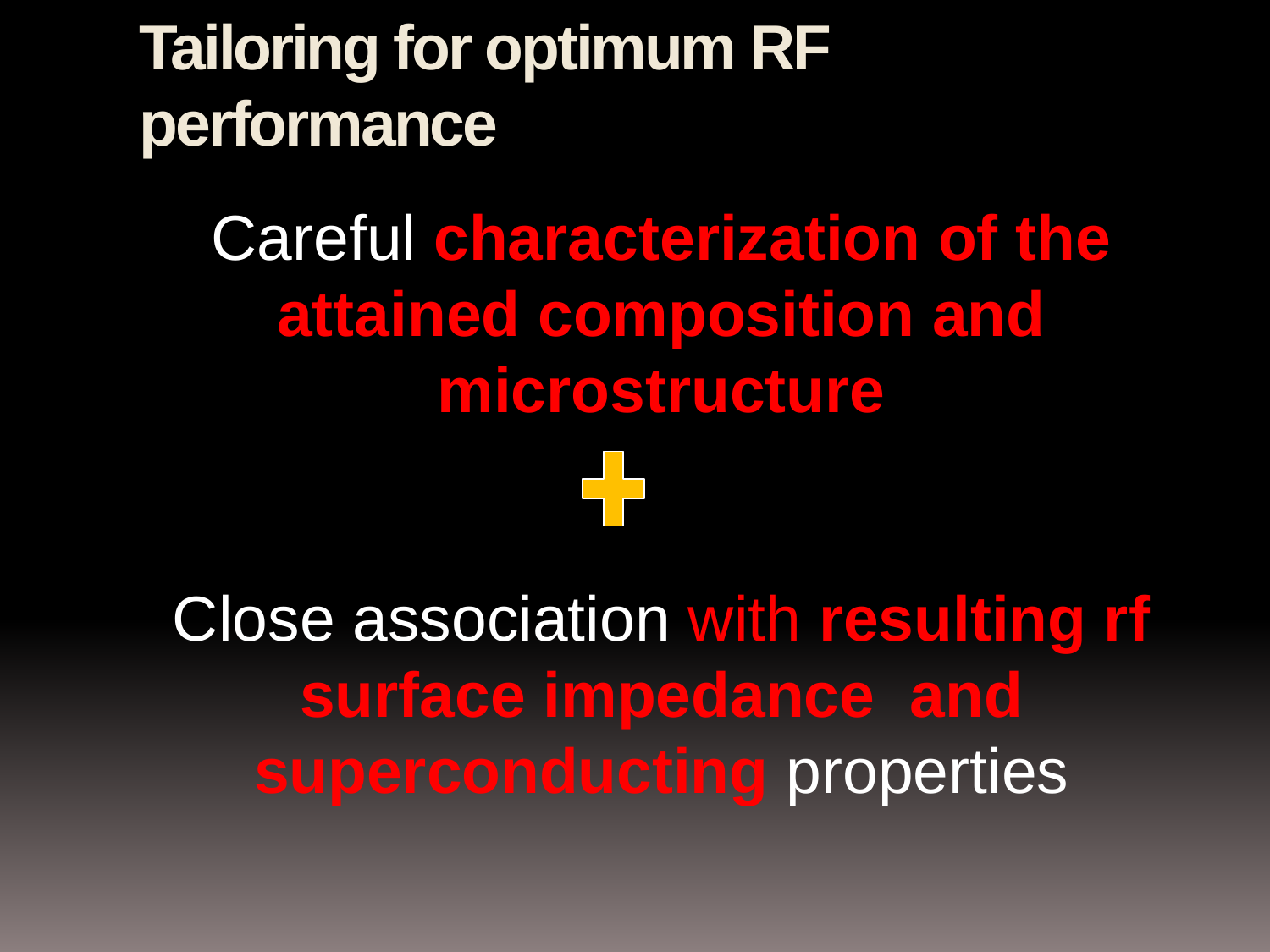

# Tailoring for optimum RF performance
Careful characterization of the attained composition and microstructure

Close association with resulting rf surface impedance  and superconducting properties